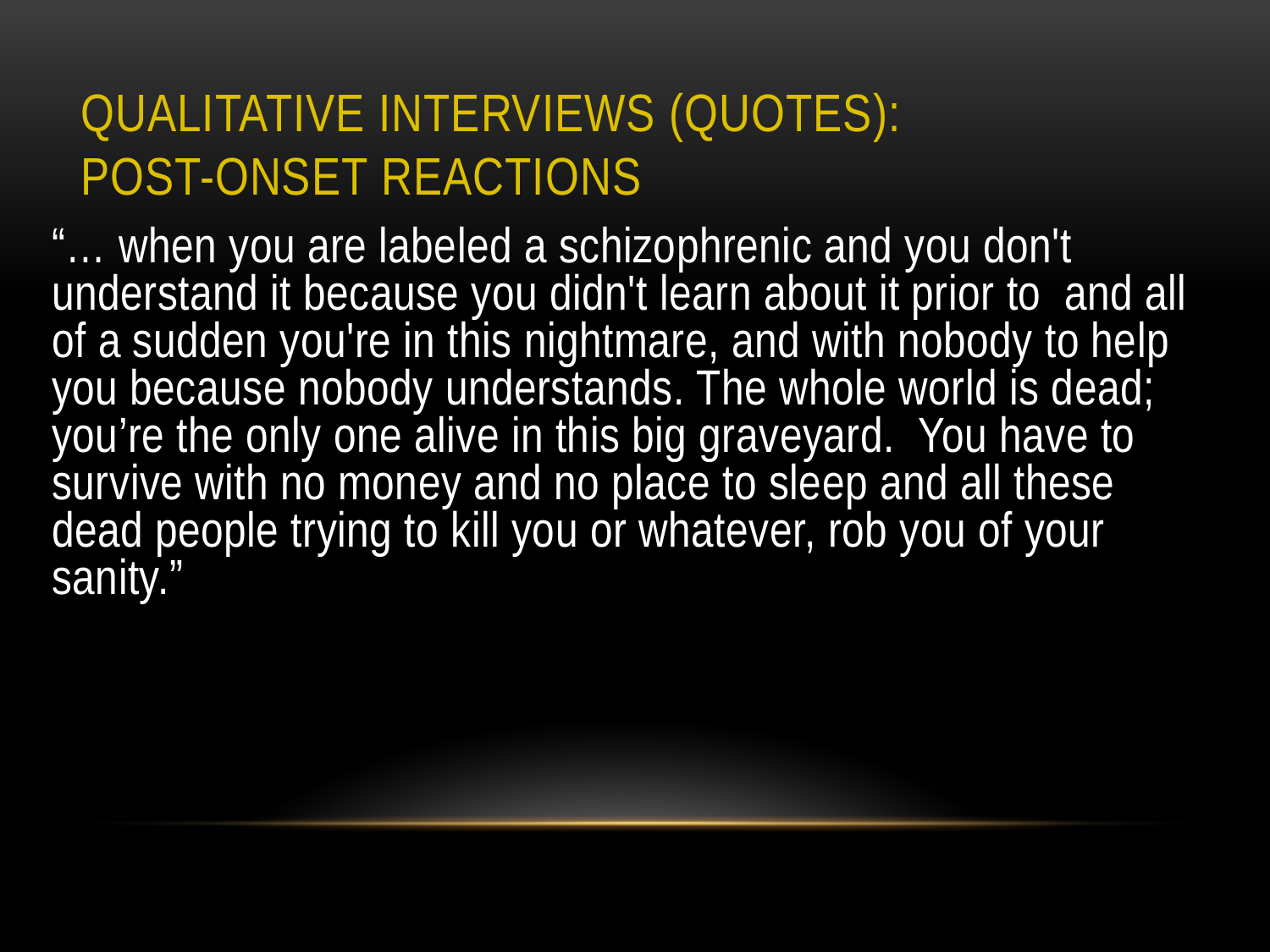

# Qualitative Interviews (Quotes): Post-Onset Reactions
“… when you are labeled a schizophrenic and you don't understand it because you didn't learn about it prior to  and all of a sudden you're in this nightmare, and with nobody to help you because nobody understands. The whole world is dead; you’re the only one alive in this big graveyard.  You have to survive with no money and no place to sleep and all these dead people trying to kill you or whatever, rob you of your sanity.”